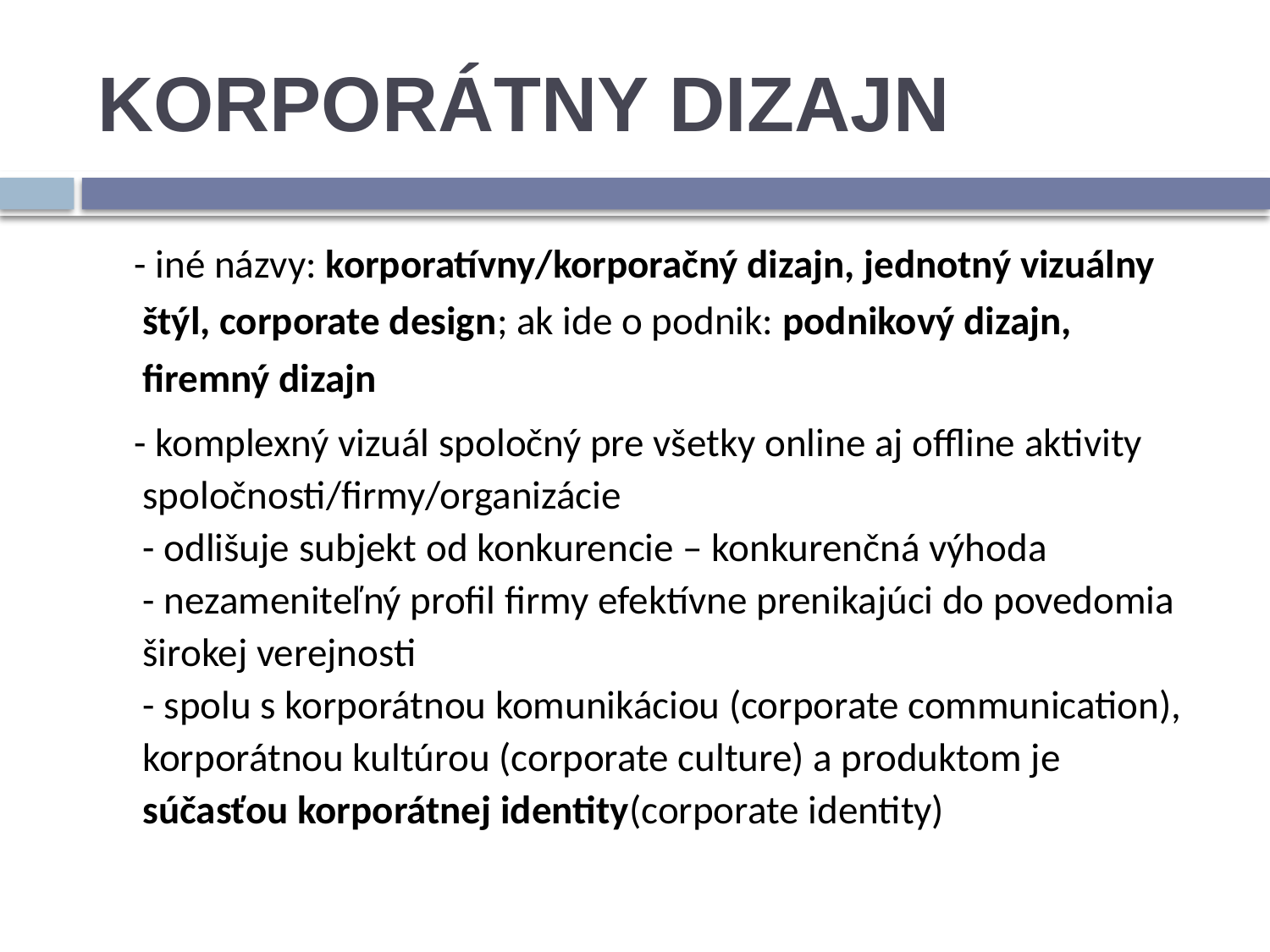

# KORPORÁTNY DIZAJN
    - iné názvy: korporatívny/korporačný dizajn, jednotný vizuálny štýl, corporate design; ak ide o podnik: podnikový dizajn, firemný dizajn
    - komplexný vizuál spoločný pre všetky online aj offline aktivity spoločnosti/firmy/organizácie
- odlišuje subjekt od konkurencie – konkurenčná výhoda
- nezameniteľný profil firmy efektívne prenikajúci do povedomia širokej verejnosti
- spolu s korporátnou komunikáciou (corporate communication), korporátnou kultúrou (corporate culture) a produktom je súčasťou korporátnej identity(corporate identity)